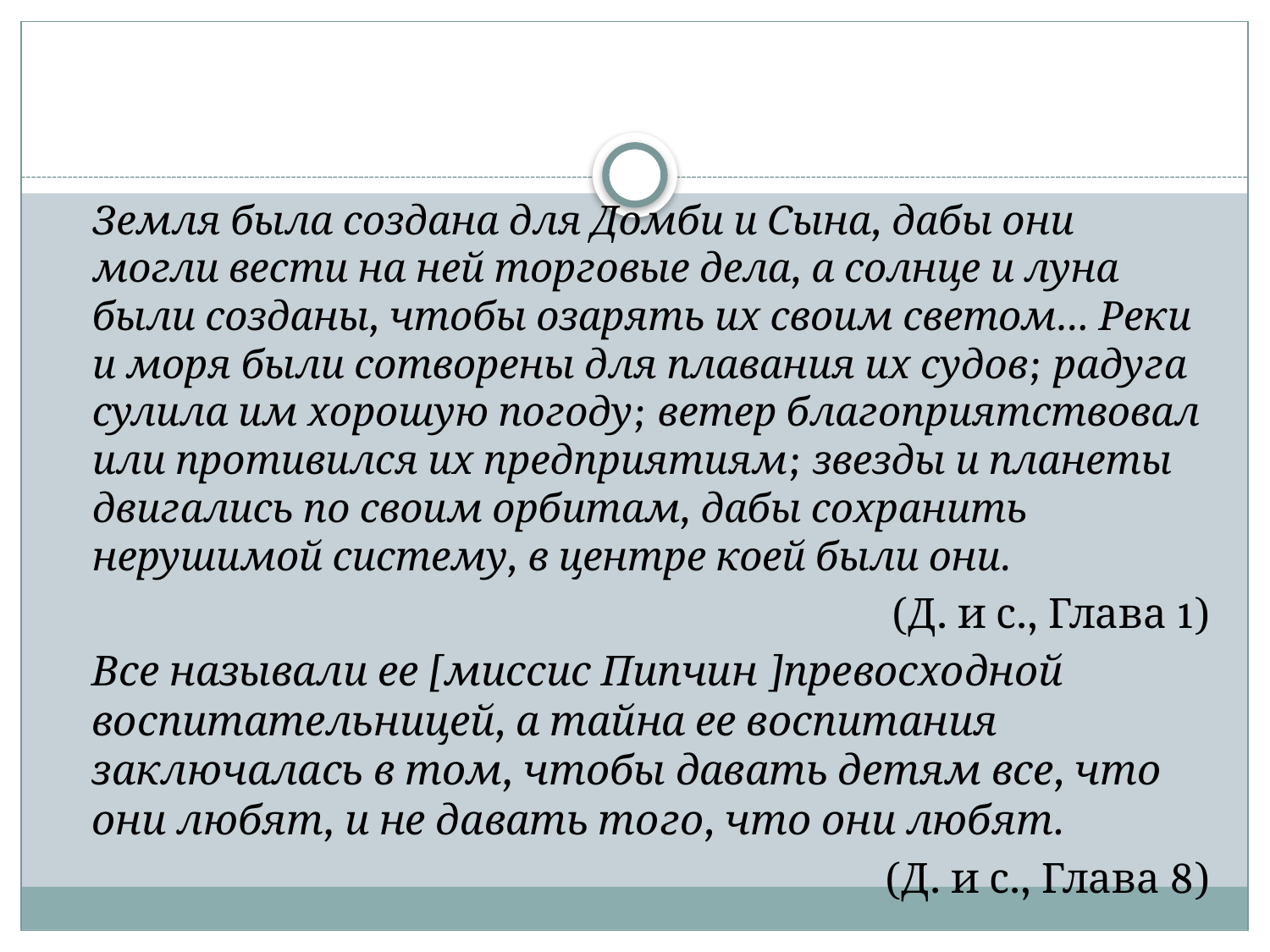

Земля была создана для Домби и Сына, дабы они могли вести на ней торговые дела, а солнце и луна были созданы, чтобы озарять их своим светом... Реки и моря были сотворены для плавания их судов; радуга сулила им хорошую погоду; ветер благоприятствовал или противился их предприятиям; звезды и планеты двигались по своим орбитам, дабы сохранить нерушимой систему, в центре коей были они.
(Д. и с., Глава 1)
	Все называли ее [миссис Пипчин ]превосходной воспитательницей, а тайна ее воспитания заключалась в том, чтобы давать детям все, что они любят, и не давать того, что они любят.
(Д. и с., Глава 8)